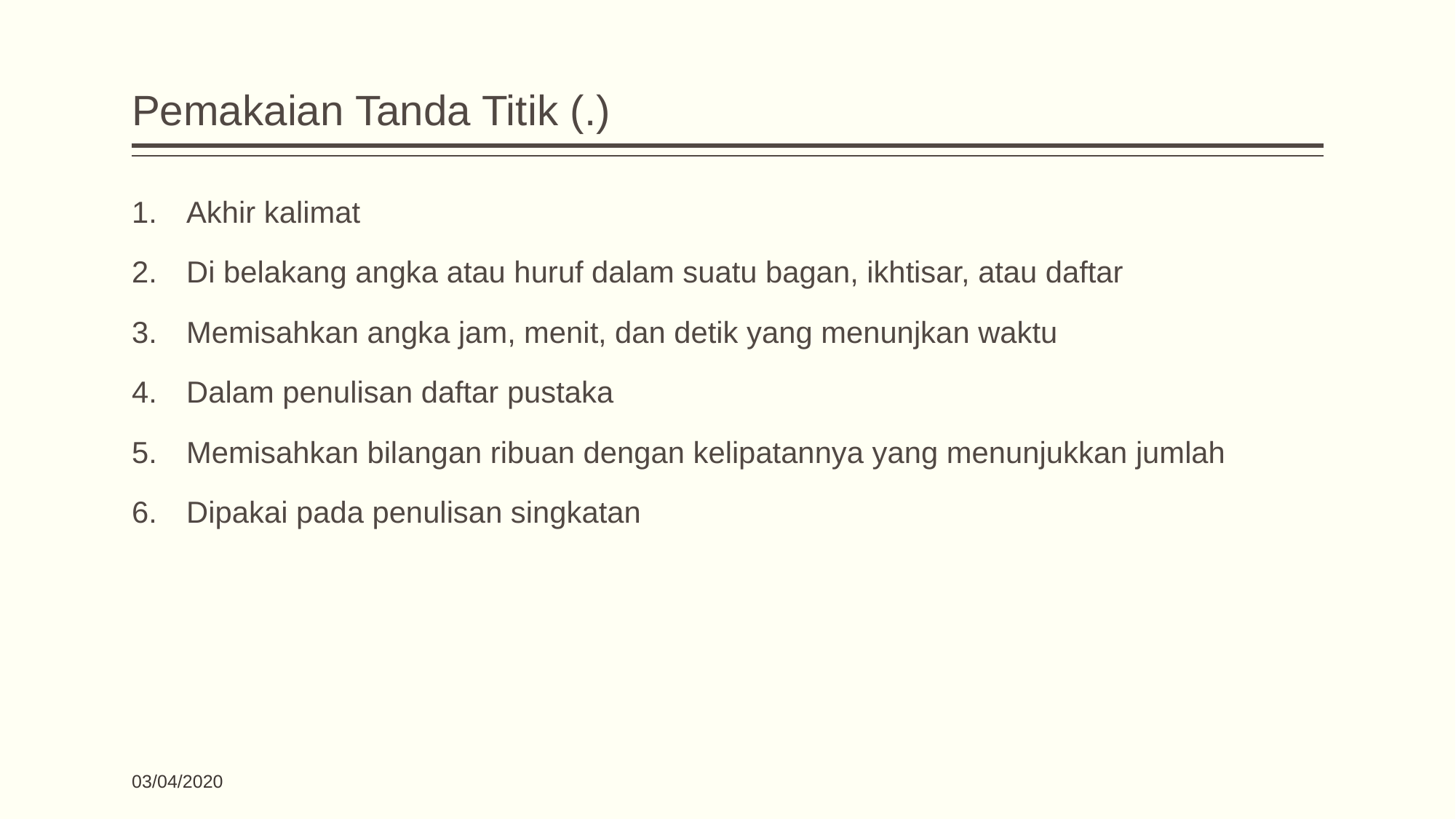

# Pemakaian Tanda Titik (.)
Akhir kalimat
Di belakang angka atau huruf dalam suatu bagan, ikhtisar, atau daftar
Memisahkan angka jam, menit, dan detik yang menunjkan waktu
Dalam penulisan daftar pustaka
Memisahkan bilangan ribuan dengan kelipatannya yang menunjukkan jumlah
Dipakai pada penulisan singkatan

03/04/2020